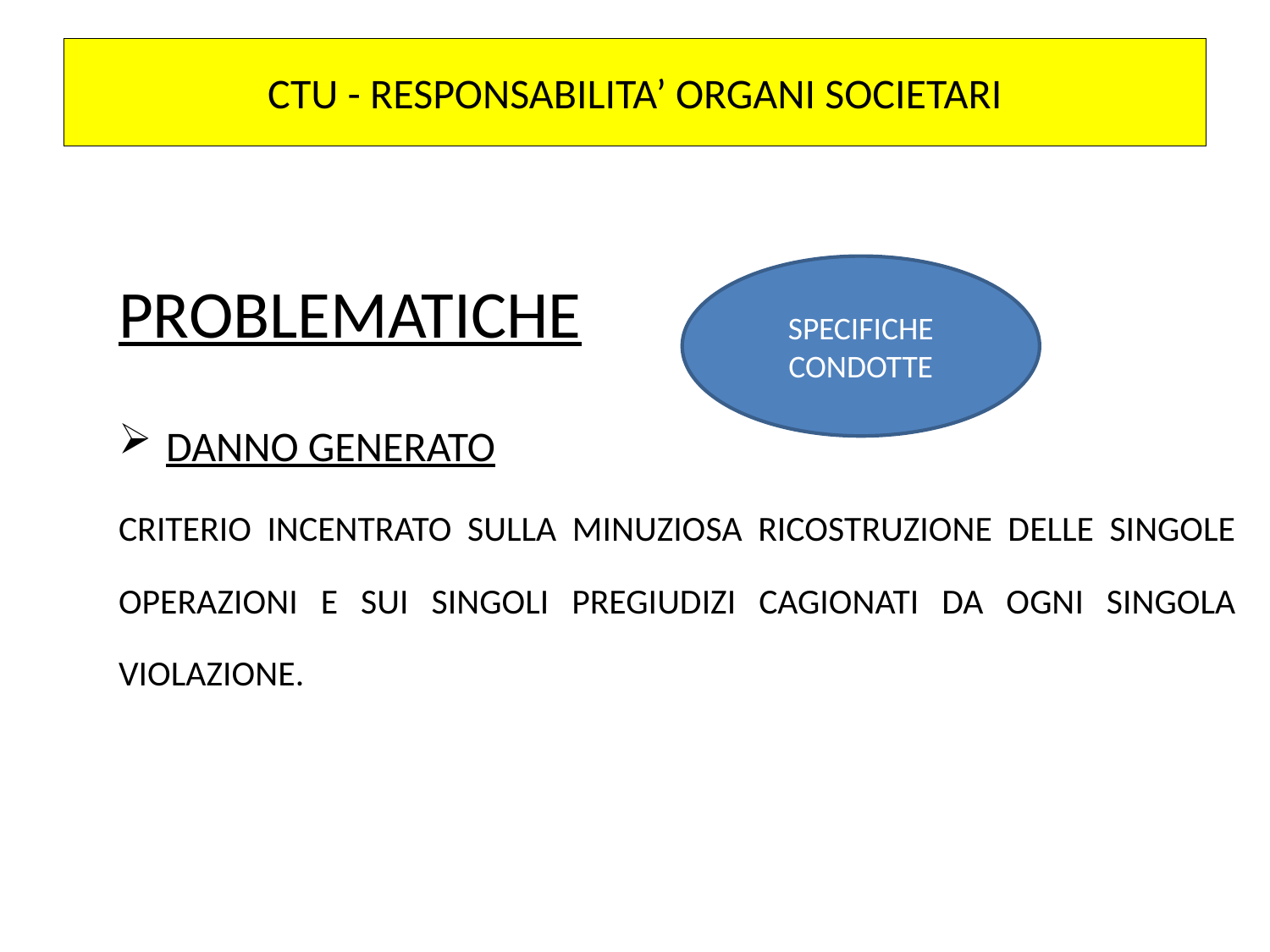

# CTU - RESPONSABILITA’ ORGANI SOCIETARI

SPECIFICHE CONDOTTE
PROBLEMATICHE

DANNO GENERATO
CRITERIO INCENTRATO SULLA MINUZIOSA RICOSTRUZIONE DELLE SINGOLE OPERAZIONI E SUI SINGOLI PREGIUDIZI CAGIONATI DA OGNI SINGOLA VIOLAZIONE.